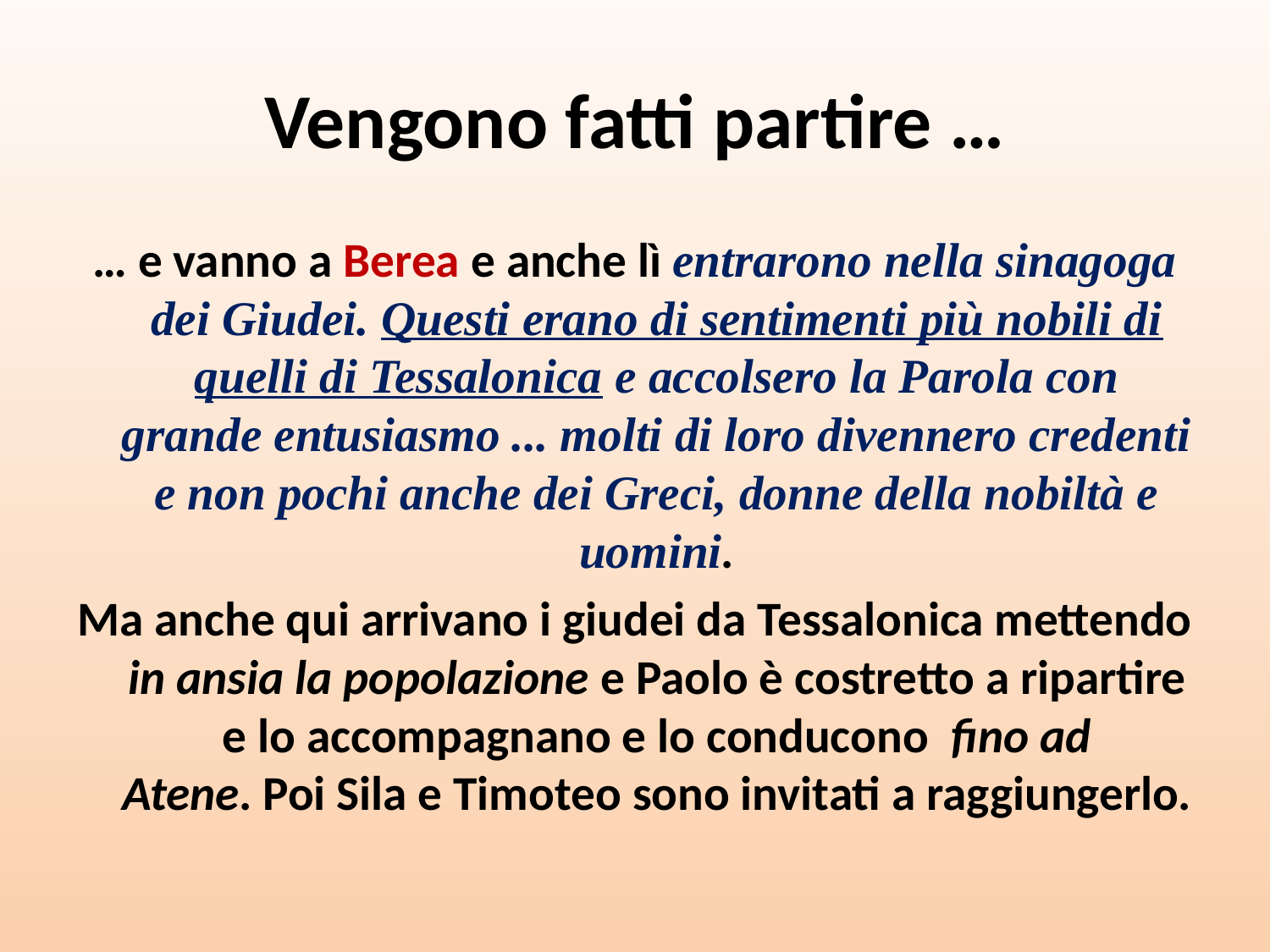

# Vengono fatti partire …
… e vanno a Berea e anche lì entrarono nella sinagoga dei Giudei. Questi erano di sentimenti più nobili di quelli di Tessalonica e accolsero la Parola con grande entusiasmo ... molti di loro divennero credenti e non pochi anche dei Greci, donne della nobiltà e uomini.
Ma anche qui arrivano i giudei da Tessalonica mettendo in ansia la popolazione e Paolo è costretto a ripartire e lo accompagnano e lo conducono  fino ad Atene. Poi Sila e Timoteo sono invitati a raggiungerlo.